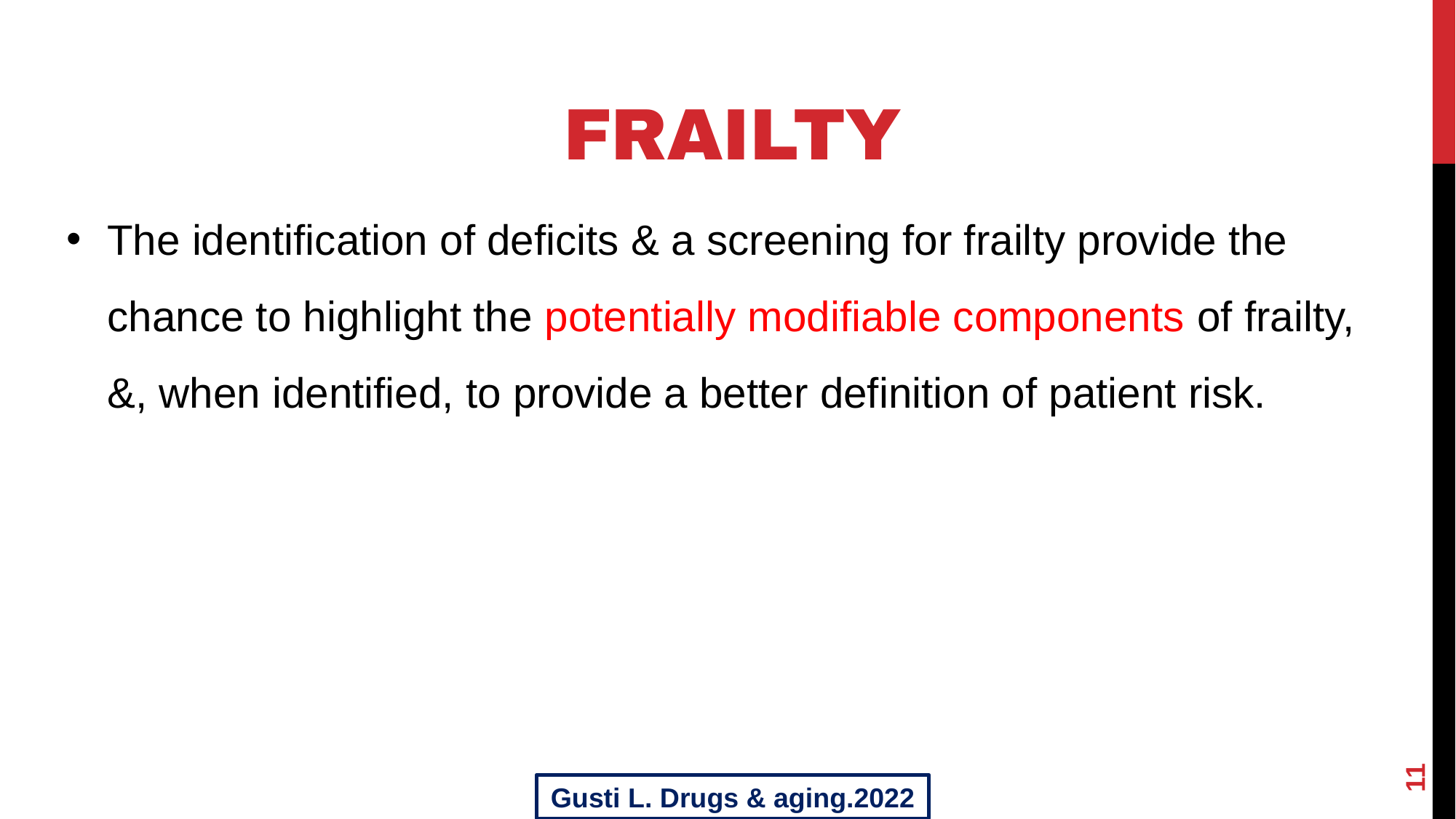

Frailty
The identification of deficits & a screening for frailty provide the chance to highlight the potentially modifiable components of frailty, &, when identified, to provide a better definition of patient risk.
11
Gusti L. Drugs & aging.2022